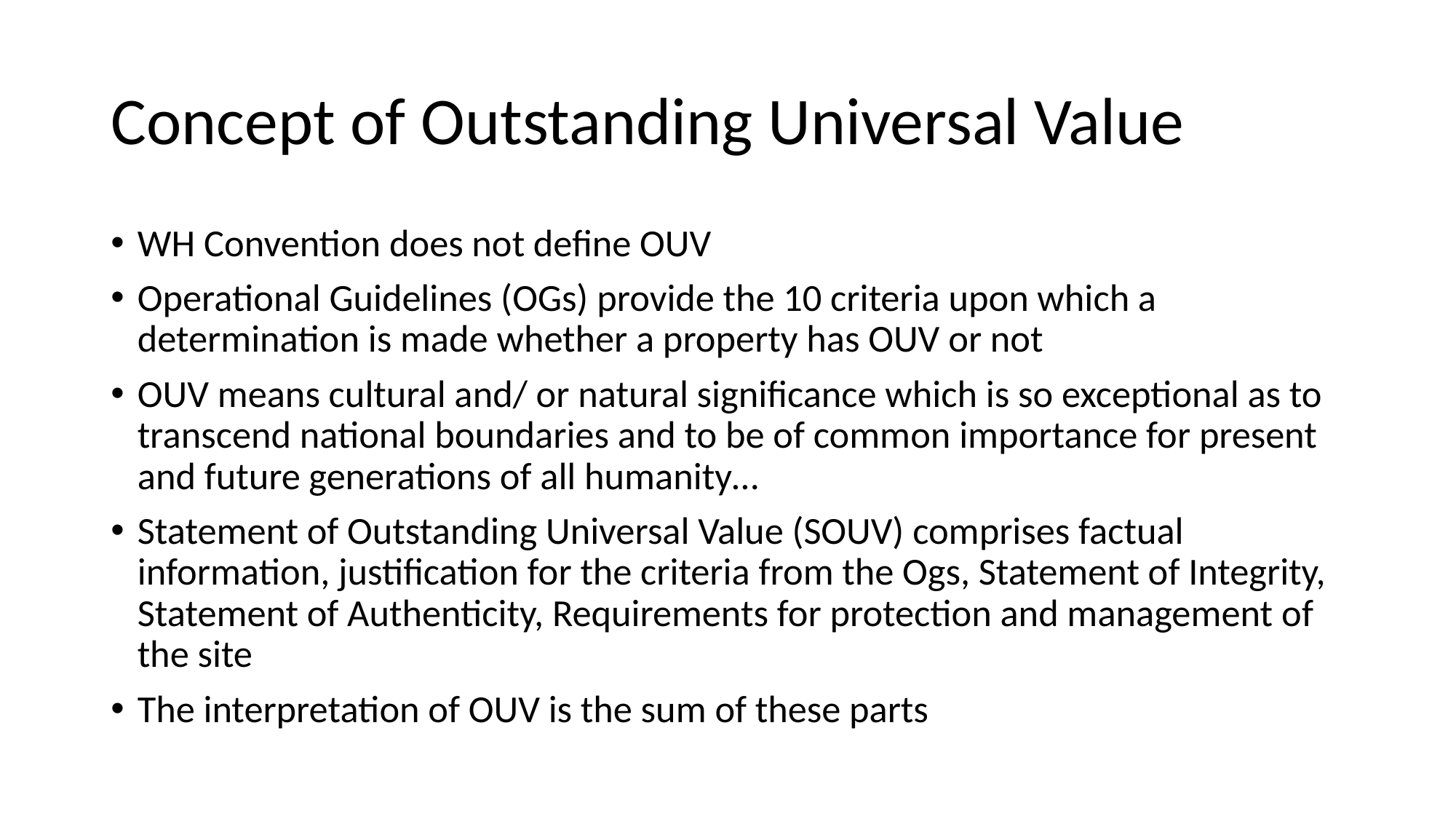

# Concept of Outstanding Universal Value
WH Convention does not define OUV
Operational Guidelines (OGs) provide the 10 criteria upon which a determination is made whether a property has OUV or not
OUV means cultural and/ or natural significance which is so exceptional as to transcend national boundaries and to be of common importance for present and future generations of all humanity…
Statement of Outstanding Universal Value (SOUV) comprises factual information, justification for the criteria from the Ogs, Statement of Integrity, Statement of Authenticity, Requirements for protection and management of the site
The interpretation of OUV is the sum of these parts